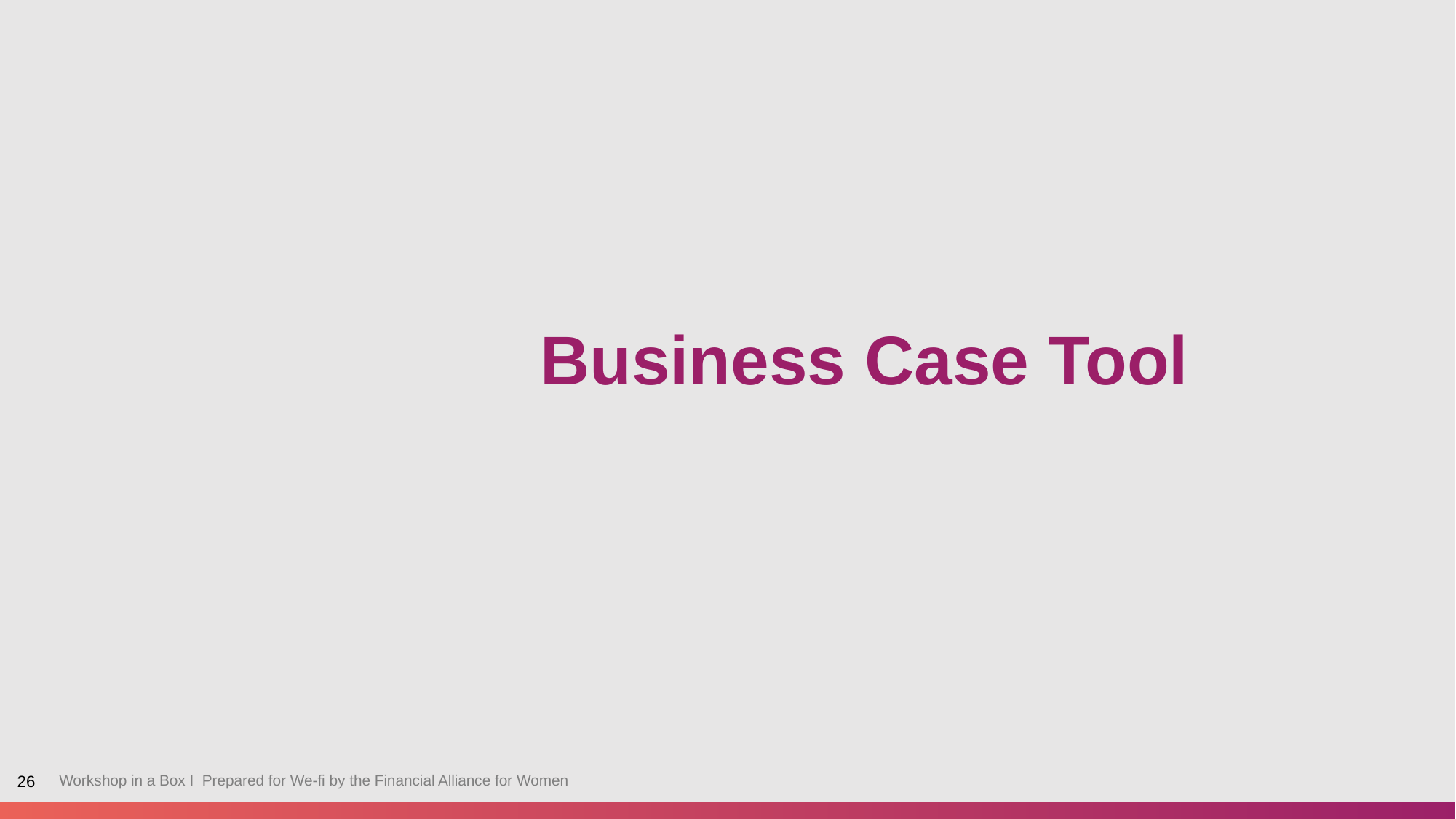

Business Case Tool
26
Workshop in a Box I  Prepared for We-fi by the Financial Alliance for Women